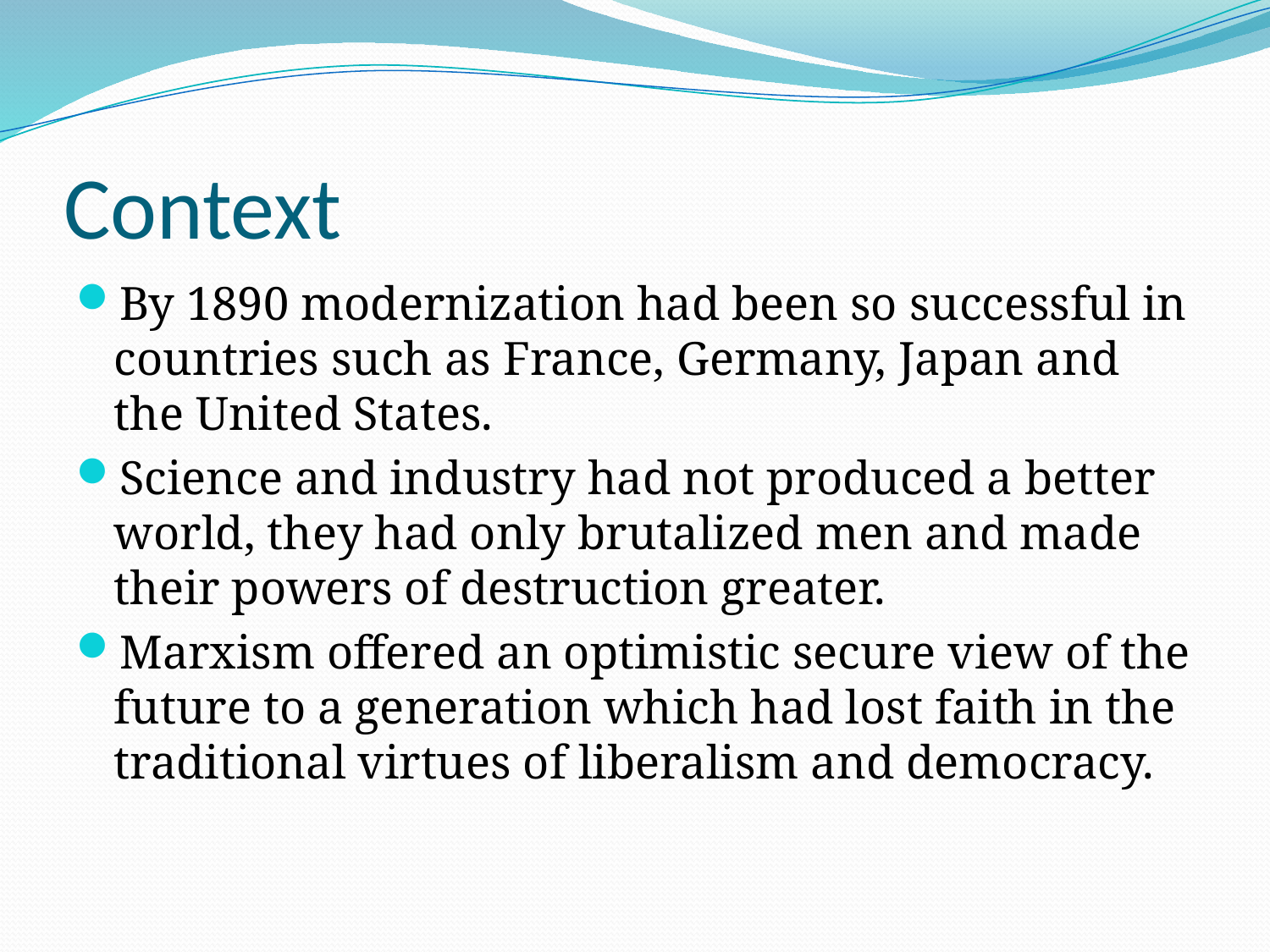

# Context
By 1890 modernization had been so successful in countries such as France, Germany, Japan and the United States.
Science and industry had not produced a better world, they had only brutalized men and made their powers of destruction greater.
Marxism offered an optimistic secure view of the future to a generation which had lost faith in the traditional virtues of liberalism and democracy.